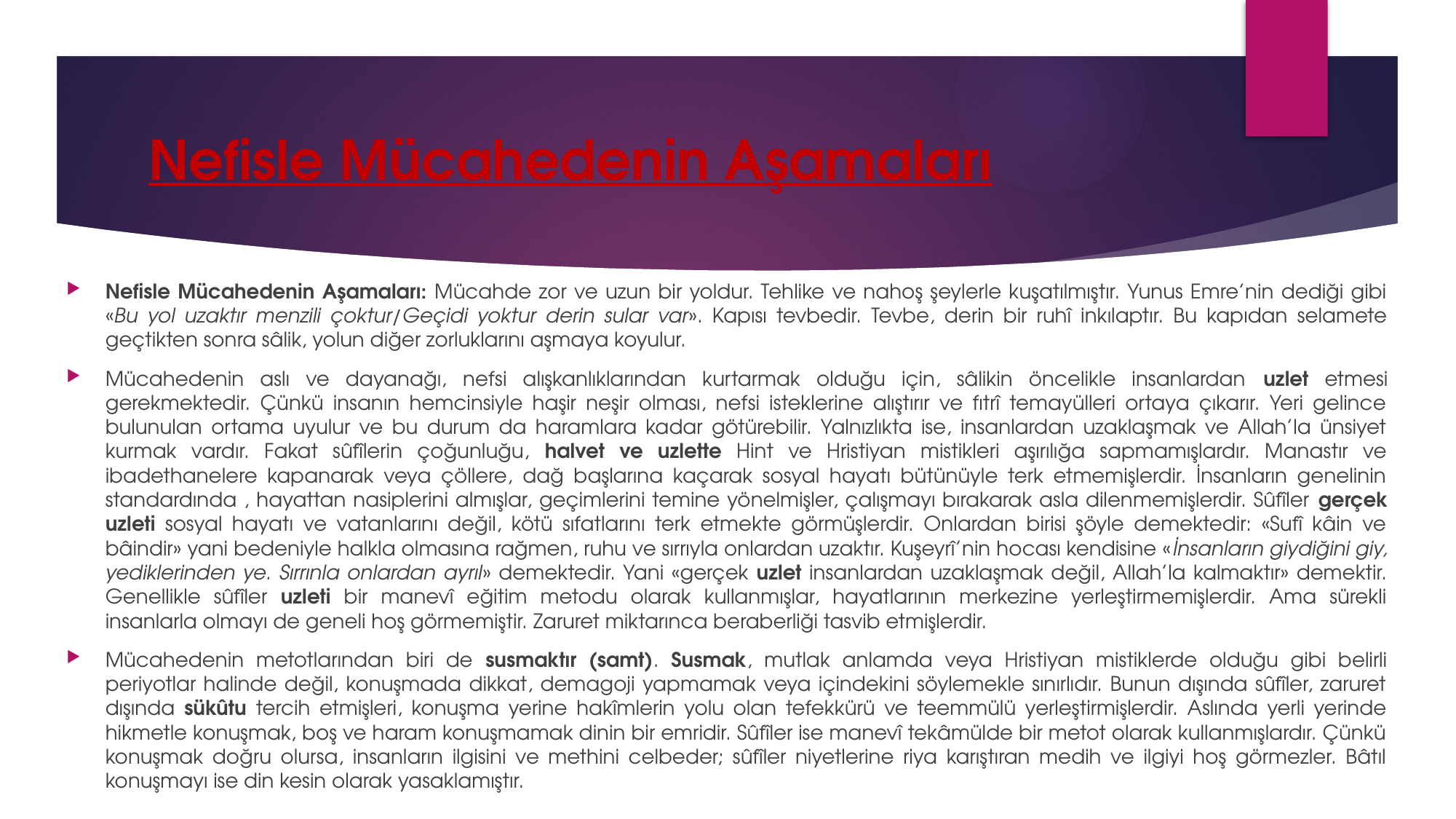

# Nefisle Mücahedenin Aşamaları
Nefisle Mücahedenin Aşamaları: Mücahde zor ve uzun bir yoldur. Tehlike ve nahoş şeylerle kuşatılmıştır. Yunus Emre’nin dediği gibi «Bu yol uzaktır menzili çoktur/Geçidi yoktur derin sular var». Kapısı tevbedir. Tevbe, derin bir ruhî inkılaptır. Bu kapıdan selamete geçtikten sonra sâlik, yolun diğer zorluklarını aşmaya koyulur.
Mücahedenin aslı ve dayanağı, nefsi alışkanlıklarından kurtarmak olduğu için, sâlikin öncelikle insanlardan uzlet etmesi gerekmektedir. Çünkü insanın hemcinsiyle haşir neşir olması, nefsi isteklerine alıştırır ve fıtrî temayülleri ortaya çıkarır. Yeri gelince bulunulan ortama uyulur ve bu durum da haramlara kadar götürebilir. Yalnızlıkta ise, insanlardan uzaklaşmak ve Allah’la ünsiyet kurmak vardır. Fakat sûfîlerin çoğunluğu, halvet ve uzlette Hint ve Hristiyan mistikleri aşırılığa sapmamışlardır. Manastır ve ibadethanelere kapanarak veya çöllere, dağ başlarına kaçarak sosyal hayatı bütünüyle terk etmemişlerdir. İnsanların genelinin standardında , hayattan nasiplerini almışlar, geçimlerini temine yönelmişler, çalışmayı bırakarak asla dilenmemişlerdir. Sûfîler gerçek uzleti sosyal hayatı ve vatanlarını değil, kötü sıfatlarını terk etmekte görmüşlerdir. Onlardan birisi şöyle demektedir: «Sufî kâin ve bâindir» yani bedeniyle halkla olmasına rağmen, ruhu ve sırrıyla onlardan uzaktır. Kuşeyrî’nin hocası kendisine «İnsanların giydiğini giy, yediklerinden ye. Sırrınla onlardan ayrıl» demektedir. Yani «gerçek uzlet insanlardan uzaklaşmak değil, Allah’la kalmaktır» demektir. Genellikle sûfîler uzleti bir manevî eğitim metodu olarak kullanmışlar, hayatlarının merkezine yerleştirmemişlerdir. Ama sürekli insanlarla olmayı de geneli hoş görmemiştir. Zaruret miktarınca beraberliği tasvib etmişlerdir.
Mücahedenin metotlarından biri de susmaktır (samt). Susmak, mutlak anlamda veya Hristiyan mistiklerde olduğu gibi belirli periyotlar halinde değil, konuşmada dikkat, demagoji yapmamak veya içindekini söylemekle sınırlıdır. Bunun dışında sûfîler, zaruret dışında sükûtu tercih etmişleri, konuşma yerine hakîmlerin yolu olan tefekkürü ve teemmülü yerleştirmişlerdir. Aslında yerli yerinde hikmetle konuşmak, boş ve haram konuşmamak dinin bir emridir. Sûfîler ise manevî tekâmülde bir metot olarak kullanmışlardır. Çünkü konuşmak doğru olursa, insanların ilgisini ve methini celbeder; sûfîler niyetlerine riya karıştıran medih ve ilgiyi hoş görmezler. Bâtıl konuşmayı ise din kesin olarak yasaklamıştır.